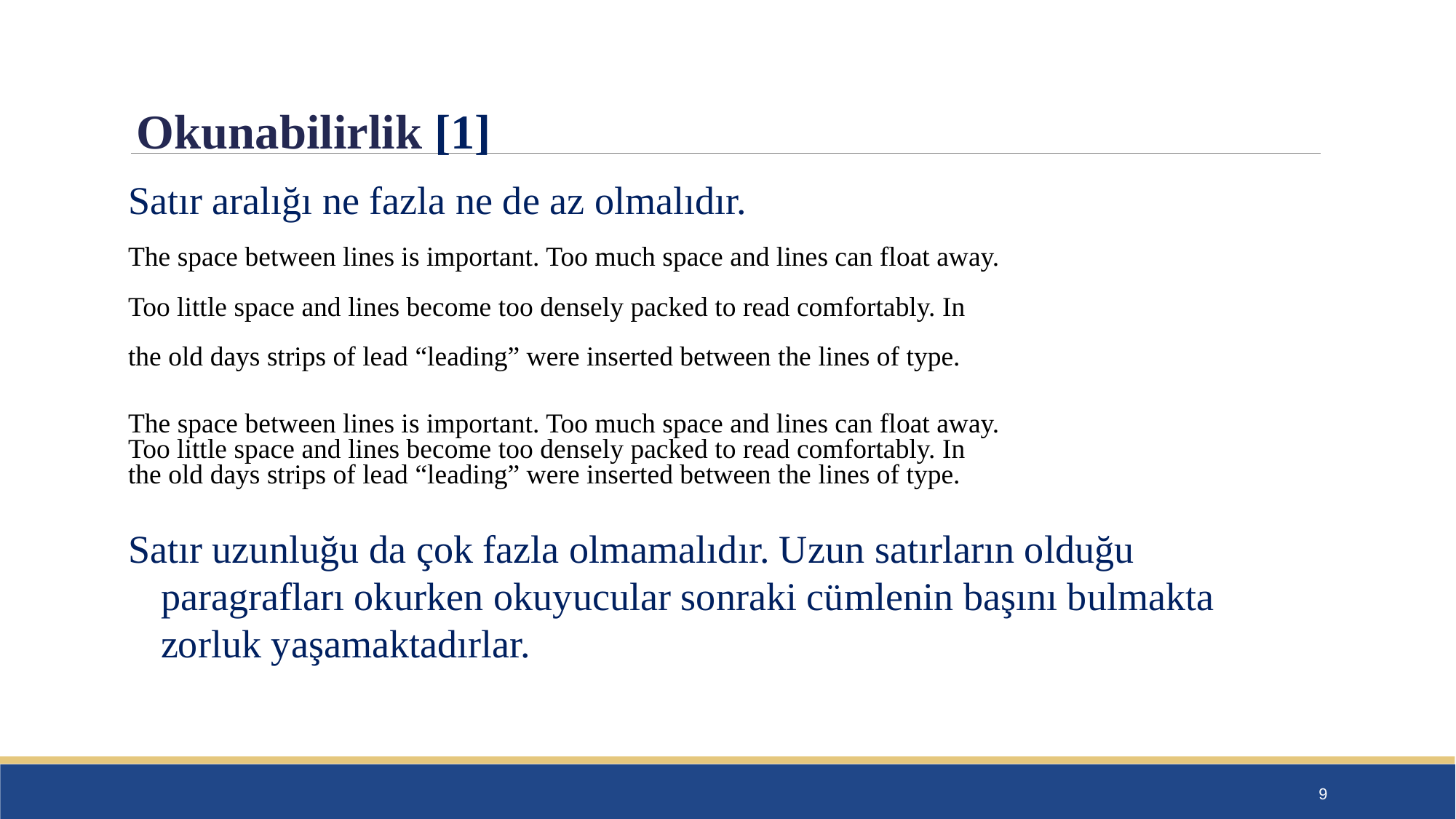

Okunabilirlik [1]
Satır aralığı ne fazla ne de az olmalıdır.
The space between lines is important. Too much space and lines can float away.
Too little space and lines become too densely packed to read comfortably. In
the old days strips of lead “leading” were inserted between the lines of type.

The space between lines is important. Too much space and lines can float away.
Too little space and lines become too densely packed to read comfortably. In
the old days strips of lead “leading” were inserted between the lines of type.

Satır uzunluğu da çok fazla olmamalıdır. Uzun satırların olduğu paragrafları okurken okuyucular sonraki cümlenin başını bulmakta zorluk yaşamaktadırlar.

9